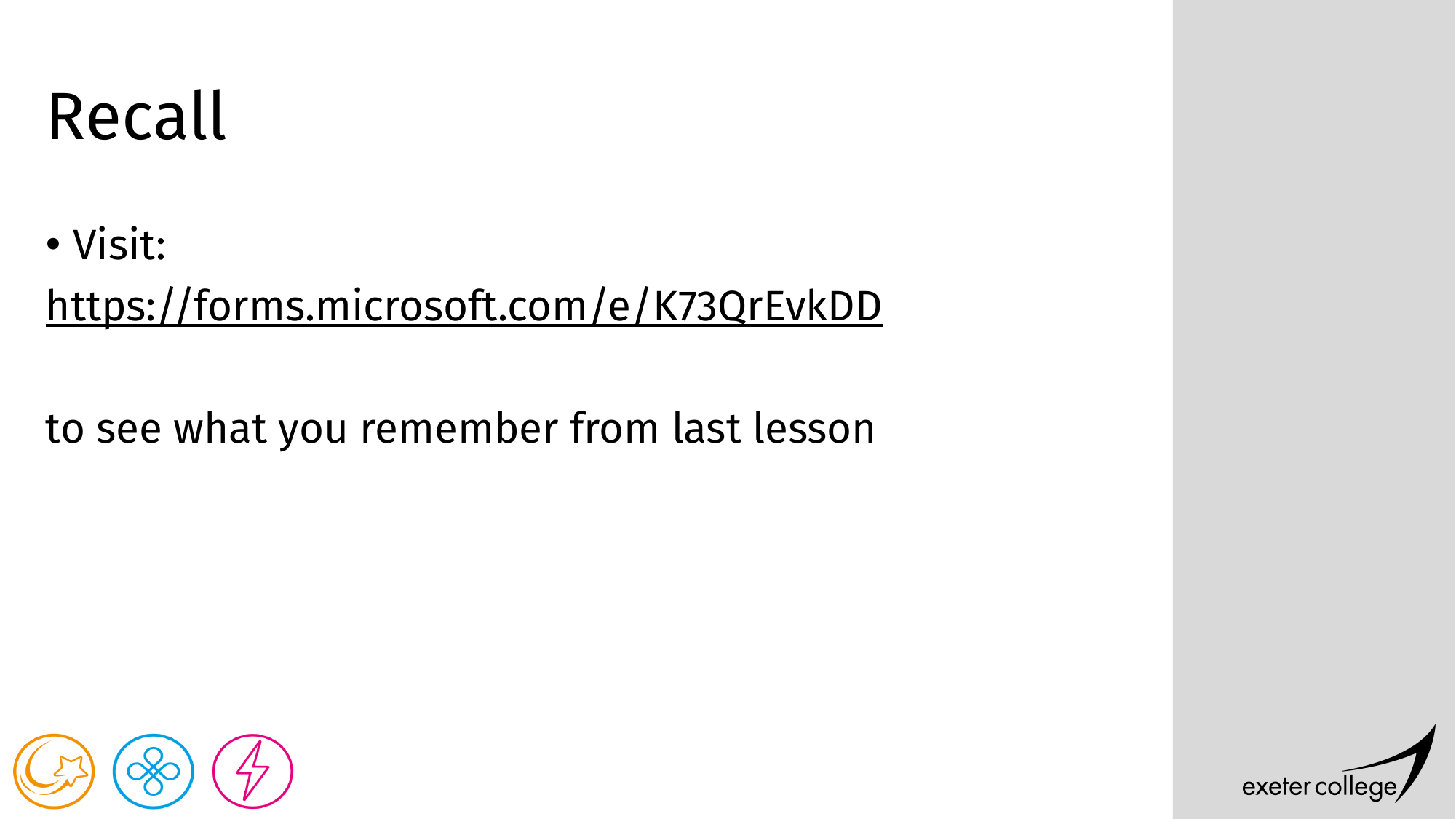

# Recall
Visit:
https://forms.microsoft.com/e/K73QrEvkDD

to see what you remember from last lesson